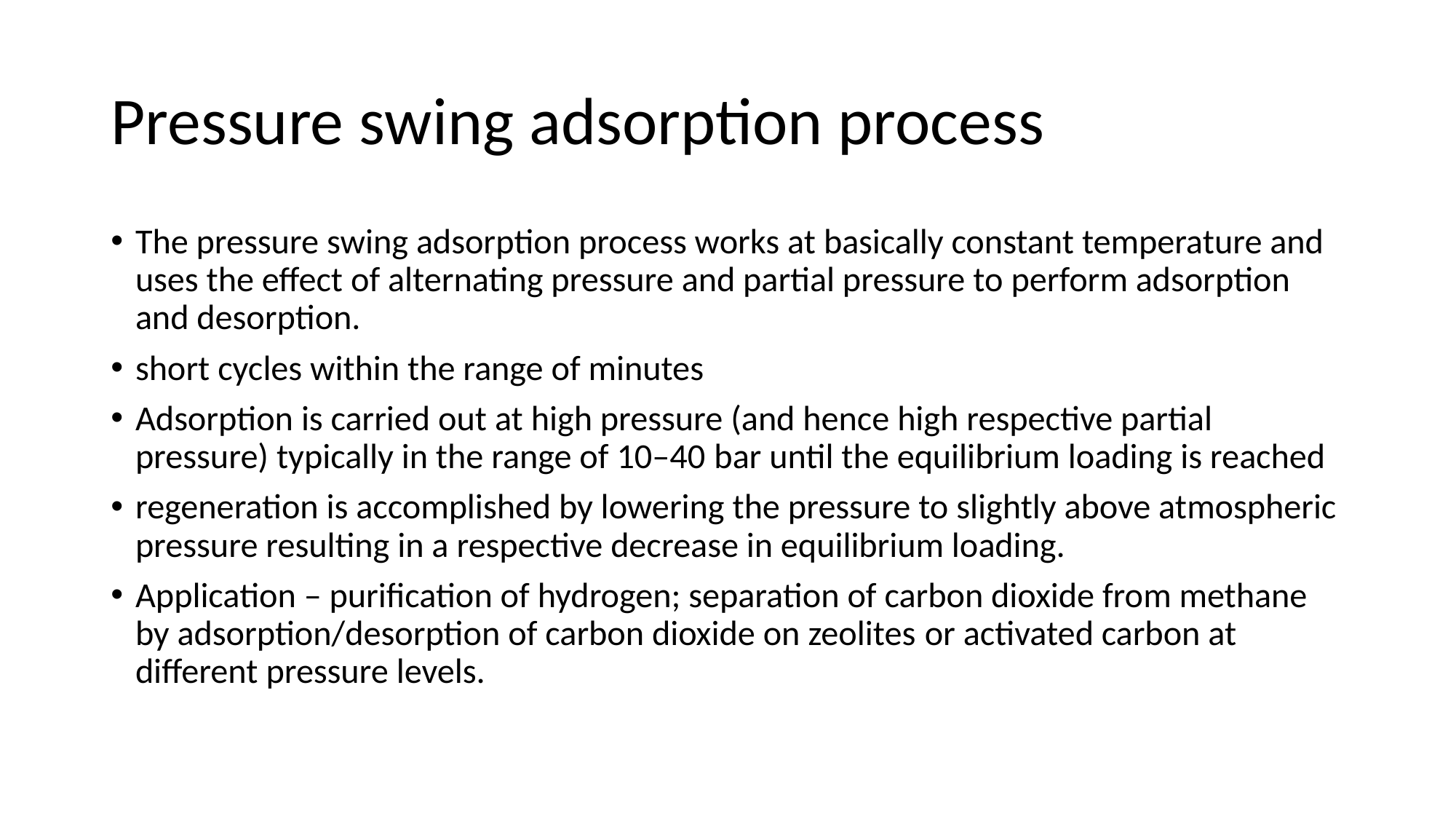

# Pressure swing adsorption process
The pressure swing adsorption process works at basically constant temperature and uses the effect of alternating pressure and partial pressure to perform adsorption and desorption.
short cycles within the range of minutes
Adsorption is carried out at high pressure (and hence high respective partial pressure) typically in the range of 10–40 bar until the equilibrium loading is reached
regeneration is accomplished by lowering the pressure to slightly above atmospheric pressure resulting in a respective decrease in equilibrium loading.
Application – purification of hydrogen; separation of carbon dioxide from methane by adsorption/desorption of carbon dioxide on zeolites or activated carbon at different pressure levels.